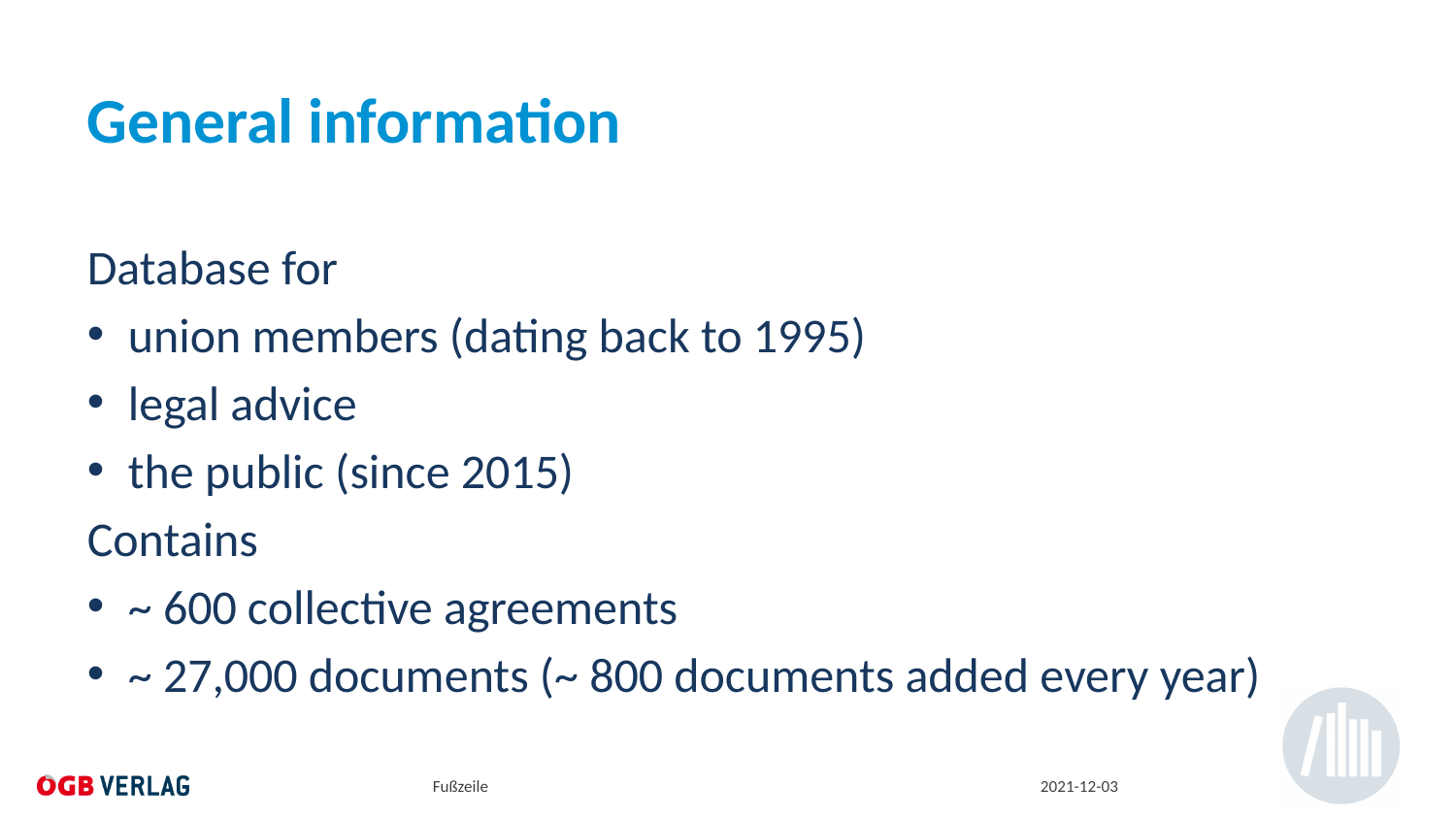

# General information
Database for
union members (dating back to 1995)
legal advice
the public (since 2015)
Contains
~ 600 collective agreements
~ 27,000 documents (~ 800 documents added every year)
Fußzeile
2021-12-03
2